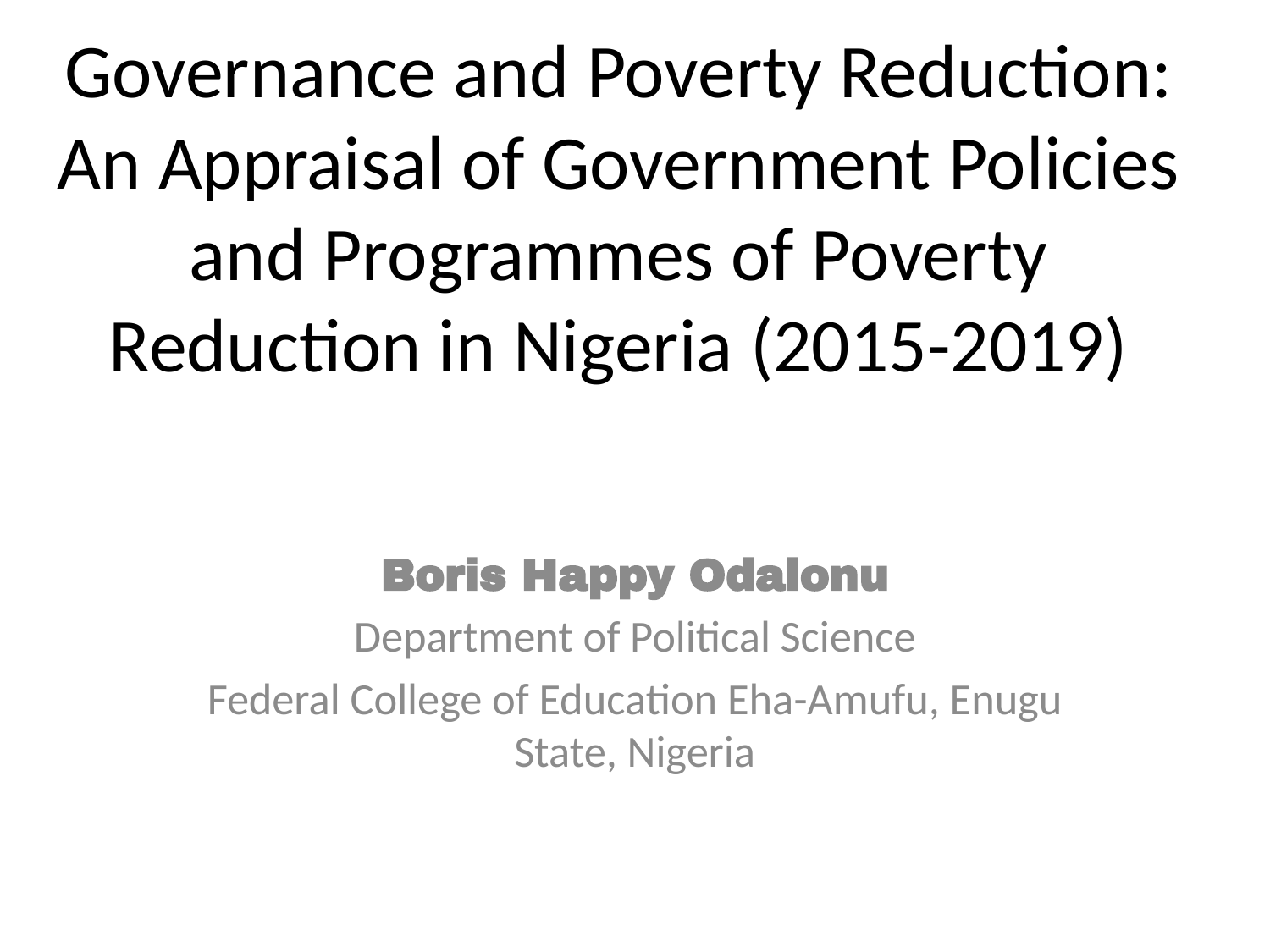

# Governance and Poverty Reduction: An Appraisal of Government Policies and Programmes of Poverty Reduction in Nigeria (2015-2019)
Boris Happy Odalonu
Department of Political Science
Federal College of Education Eha-Amufu, Enugu State, Nigeria